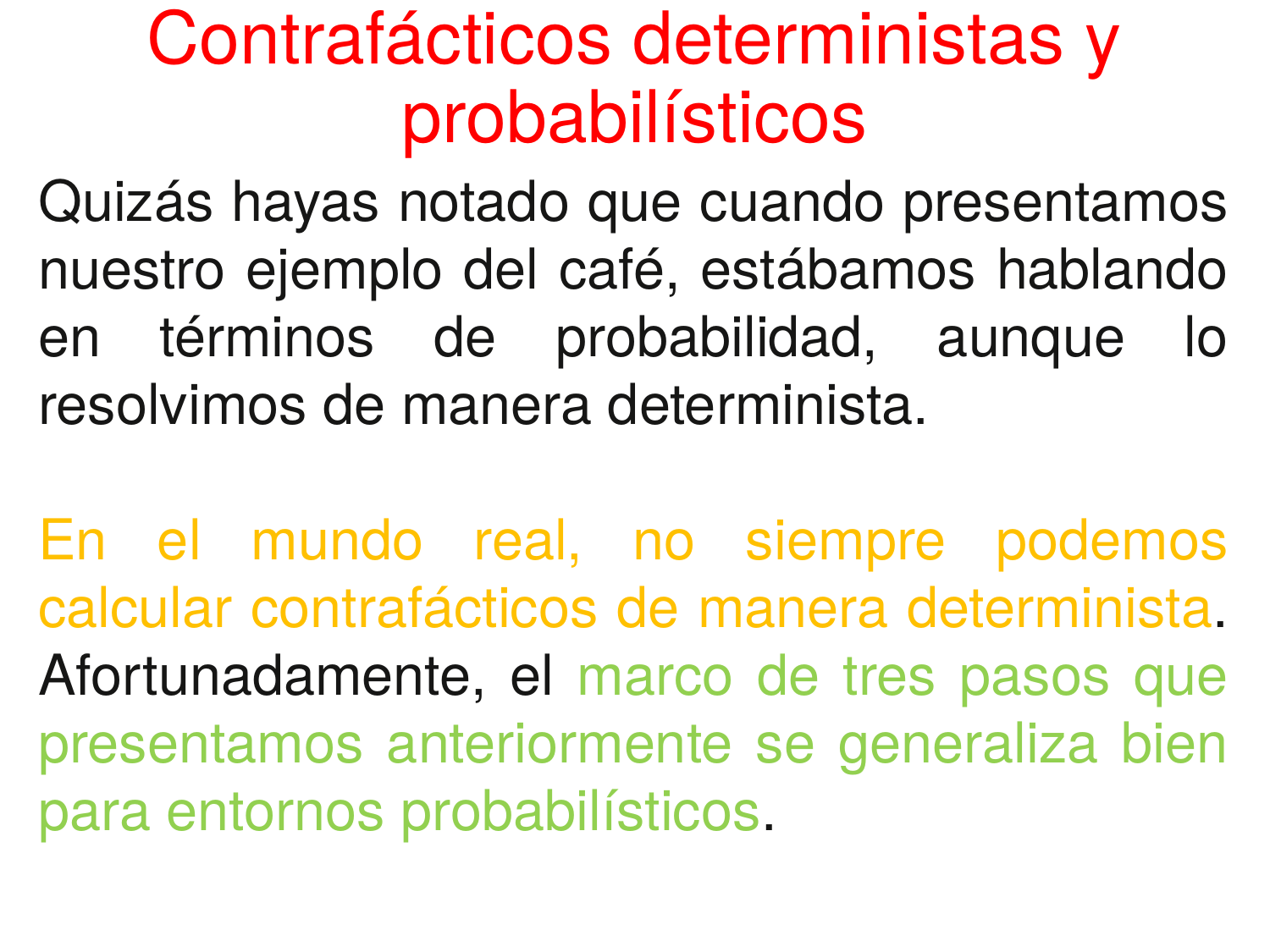

# Contrafácticos deterministas y probabilísticos
Quizás hayas notado que cuando presentamos nuestro ejemplo del café, estábamos hablando en términos de probabilidad, aunque lo resolvimos de manera determinista.

En el mundo real, no siempre podemos calcular contrafácticos de manera determinista. Afortunadamente, el marco de tres pasos que presentamos anteriormente se generaliza bien para entornos probabilísticos.